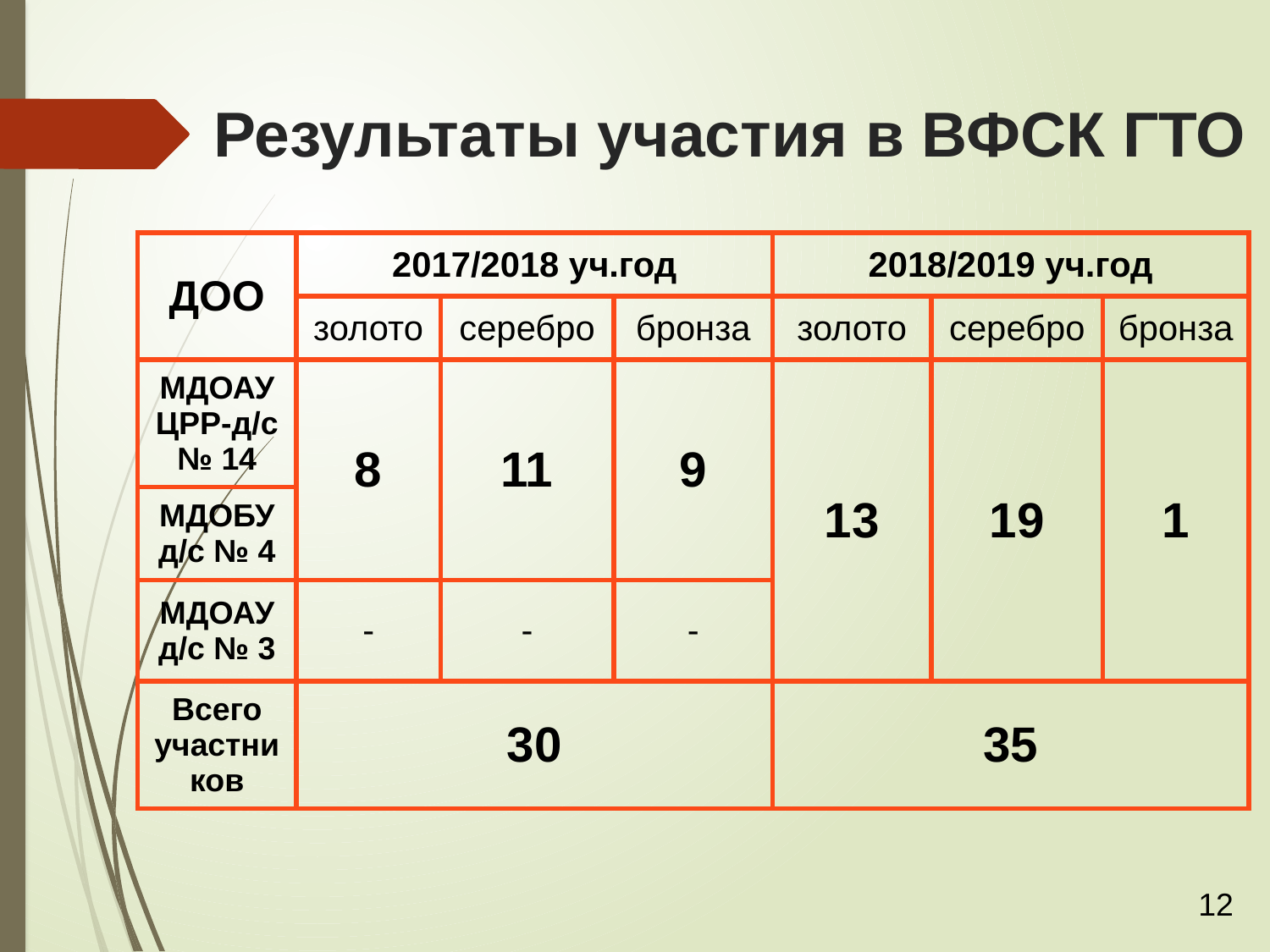

# Результаты участия в ВФСК ГТО
| ДОО | 2017/2018 уч.год |  |  | 2018/2019 уч.год |  |  |
| --- | --- | --- | --- | --- | --- | --- |
|  | золото | серебро | бронза | золото | серебро | бронза |
| МДОАУ ЦРР-д/с № 14 | 8 | 11 | 9 | 13 | 19 | 1 |
| МДОБУ д/с № 4 |  |  |  |  |  |  |
| МДОАУ д/с № 3 | - | - | - |  |  |  |
| Всего участников | 30 |  |  | 35 |  |  |
12